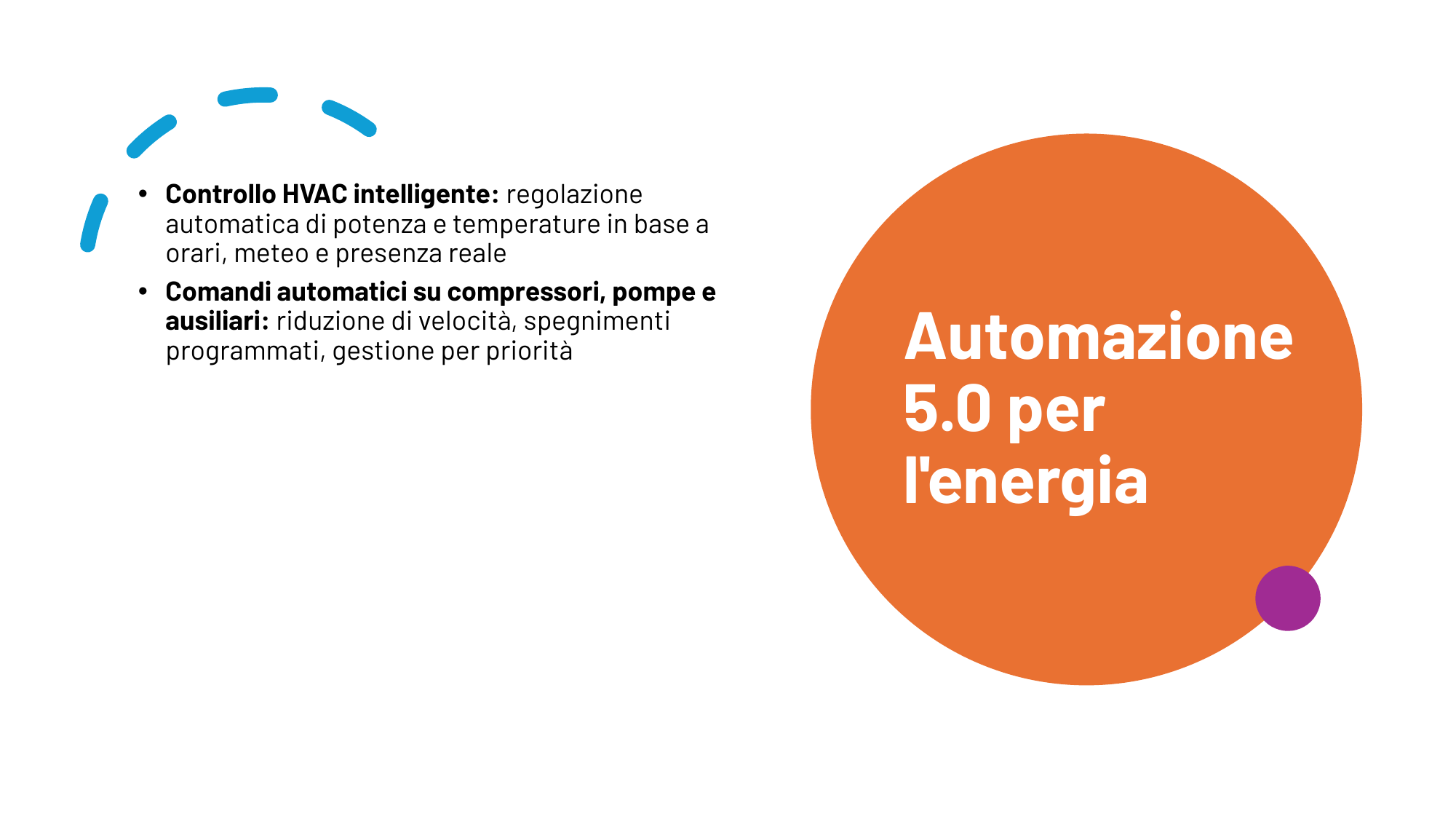

Automazione 5.0 per l'energia
Controllo HVAC intelligente: regolazione automatica di potenza e temperature in base a orari, meteo e presenza reale
Comandi automatici su compressori, pompe e ausiliari: riduzione di velocità, spegnimenti programmati, gestione per priorità